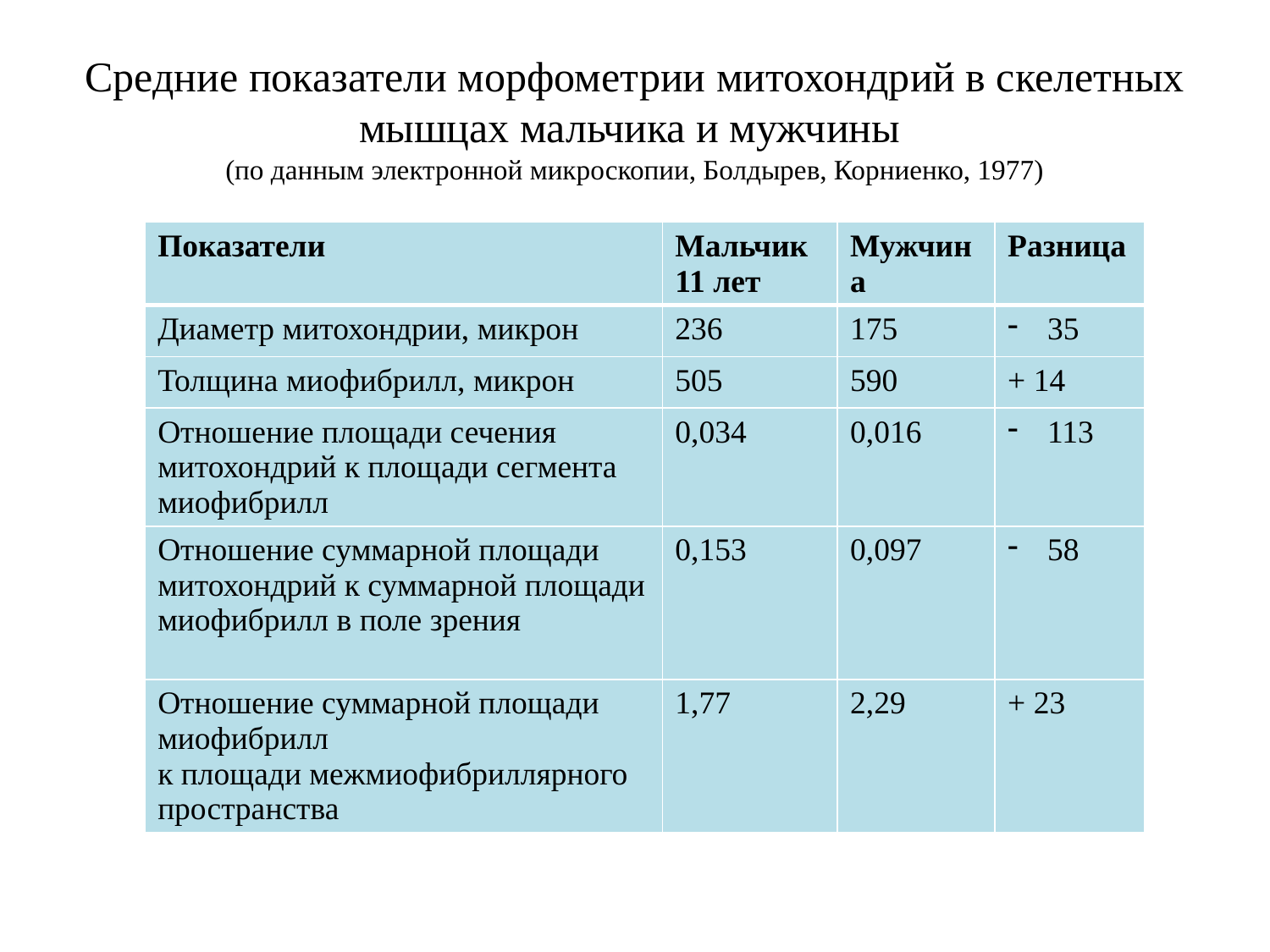

# Средние показатели морфометрии митохондрий в скелетных мышцах мальчика и мужчины (по данным электронной микроскопии, Болдырев, Корниенко, 1977)
| Показатели | Мальчик 11 лет | Мужчина | Разница |
| --- | --- | --- | --- |
| Диаметр митохондрии, микрон | 236 | 175 | 35 |
| Толщина миофибрилл, микрон | 505 | 590 | + 14 |
| Отношение площади сечения митохондрий к площади сегмента миофибрилл | 0,034 | 0,016 | 113 |
| Отношение суммарной площади митохондрий к суммарной площади миофибрилл в поле зрения | 0,153 | 0,097 | 58 |
| Отношение суммарной площади миофибрилл к площади межмиофибриллярного пространства | 1,77 | 2,29 | + 23 |